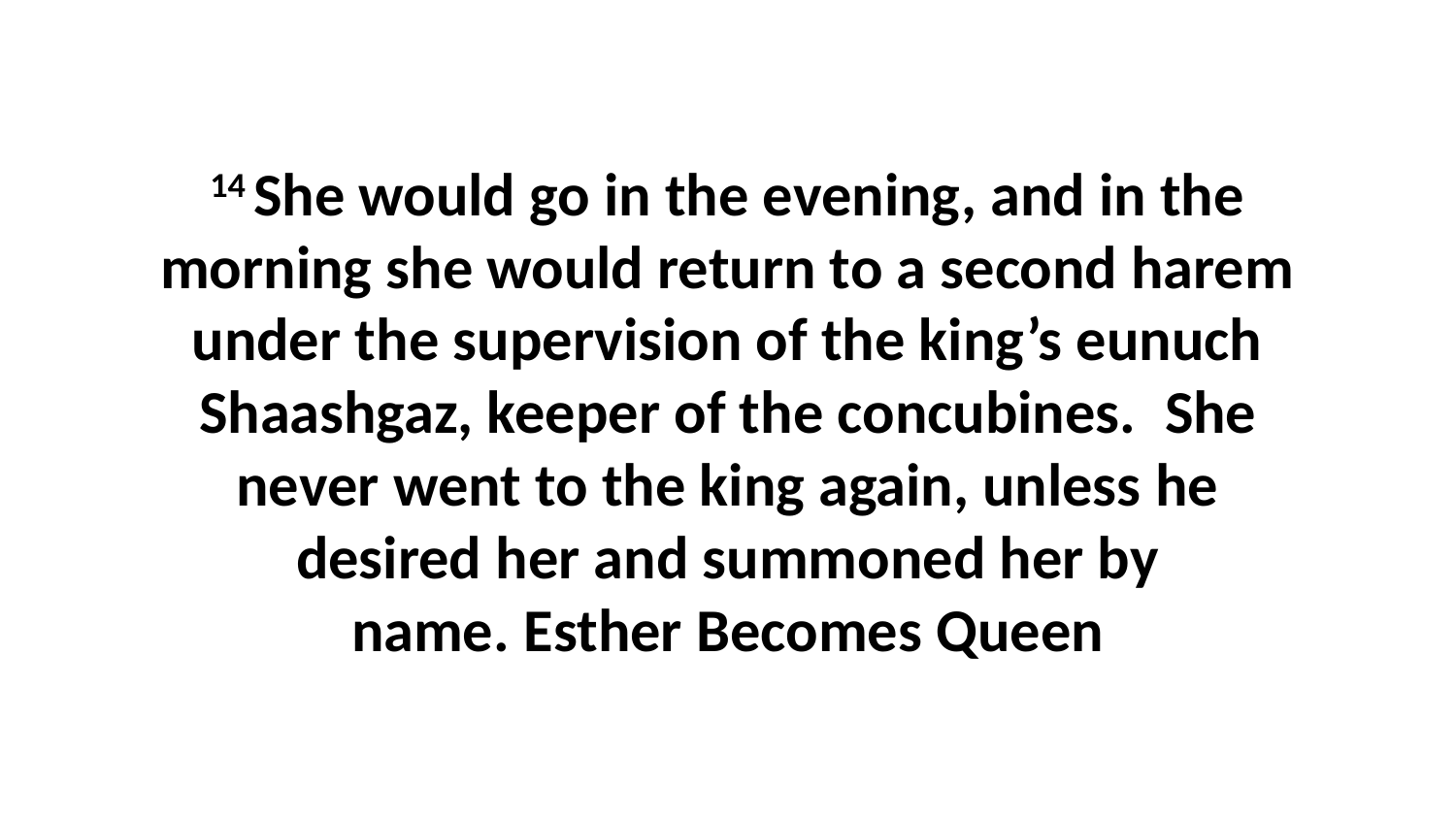

14 She would go in the evening, and in the morning she would return to a second harem under the supervision of the king’s eunuch Shaashgaz, keeper of the concubines.  She never went to the king again, unless he desired her and summoned her by name. Esther Becomes Queen